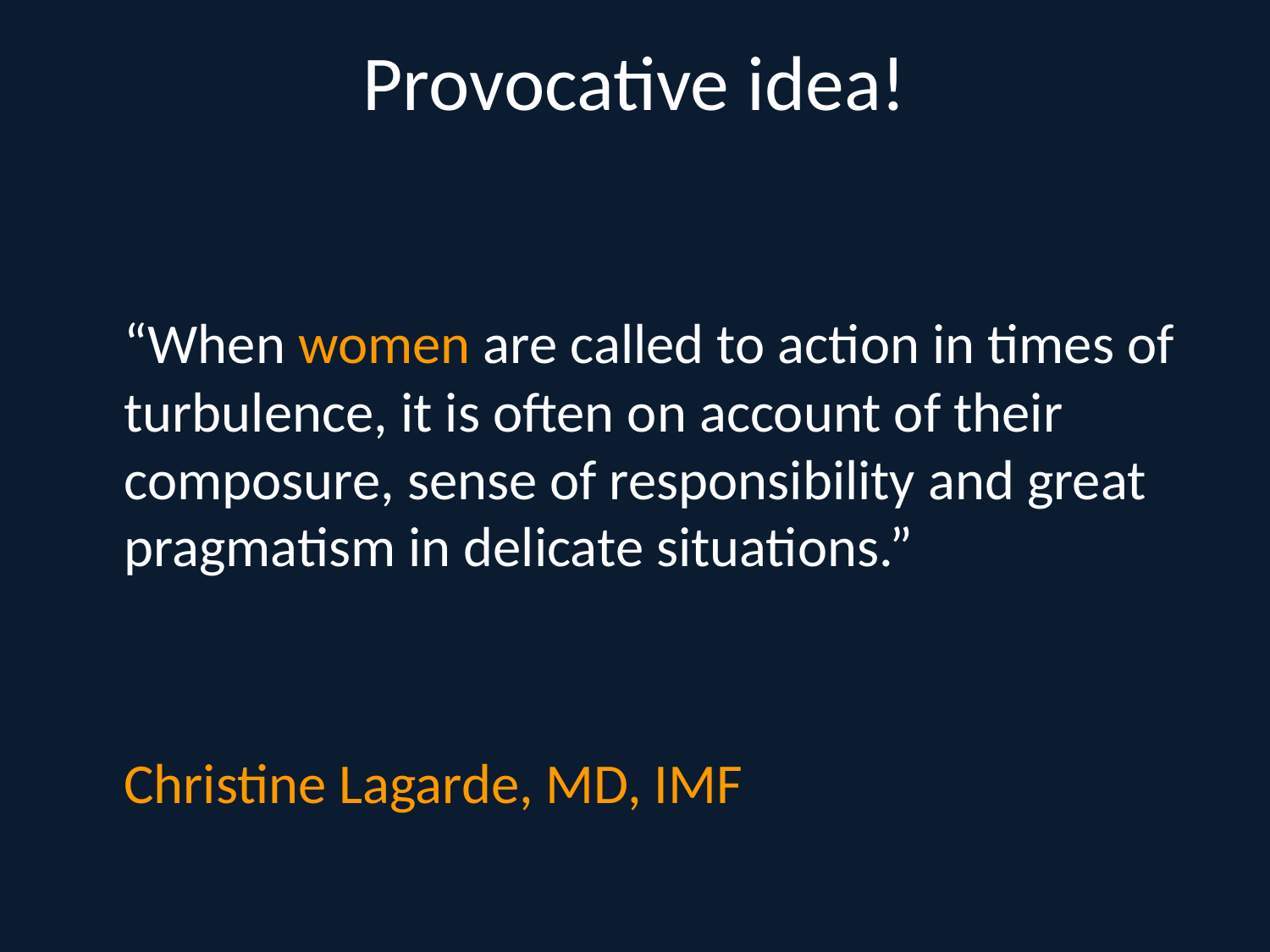

# Provocative idea!

	“When women are called to action in times of turbulence, it is often on account of their composure, sense of responsibility and great pragmatism in delicate situations.”

	Christine Lagarde, MD, IMF